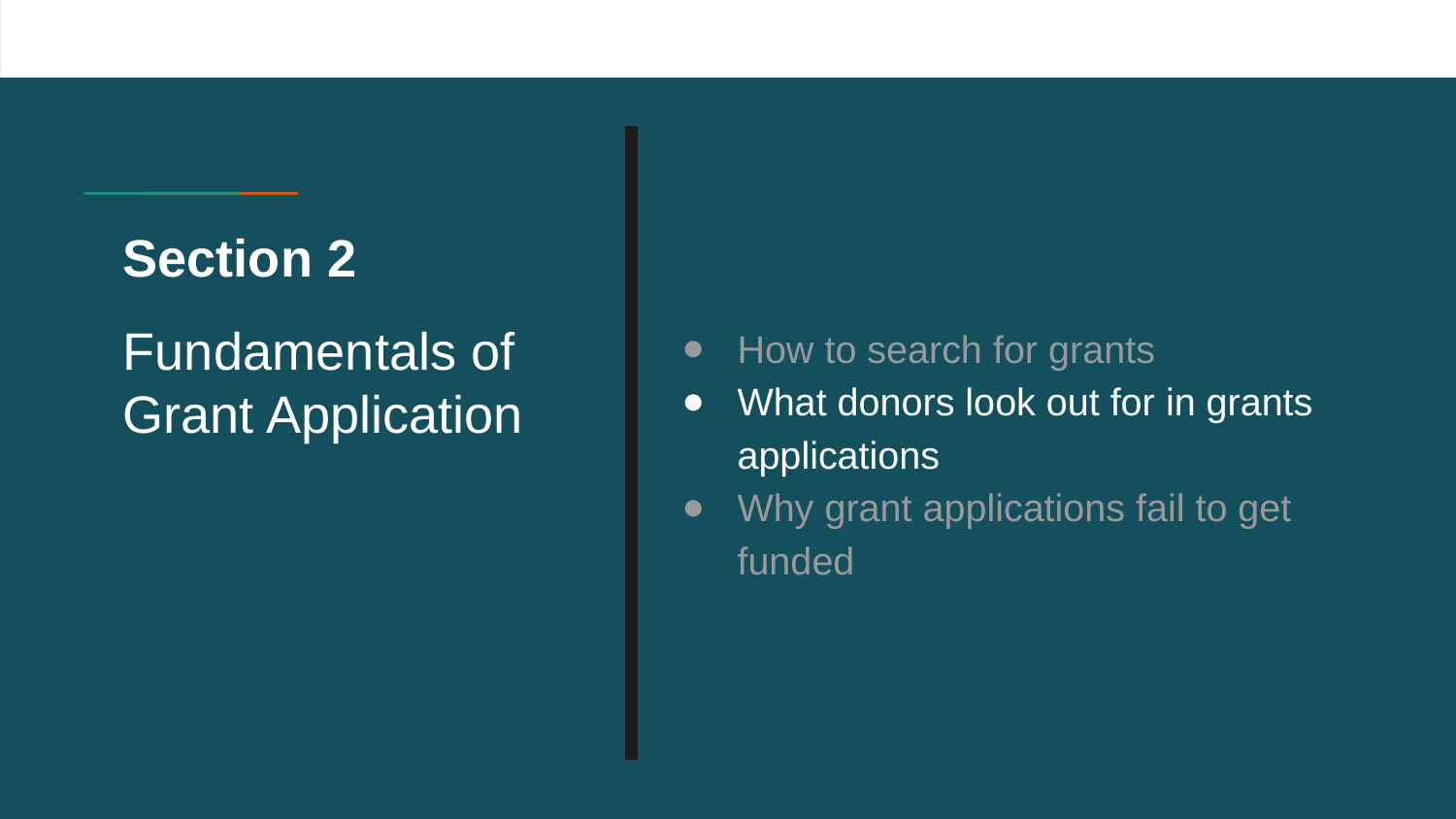

# Section 2
Fundamentals of Grant Application
How to search for grants
What donors look out for in grants applications
Why grant applications fail to get funded